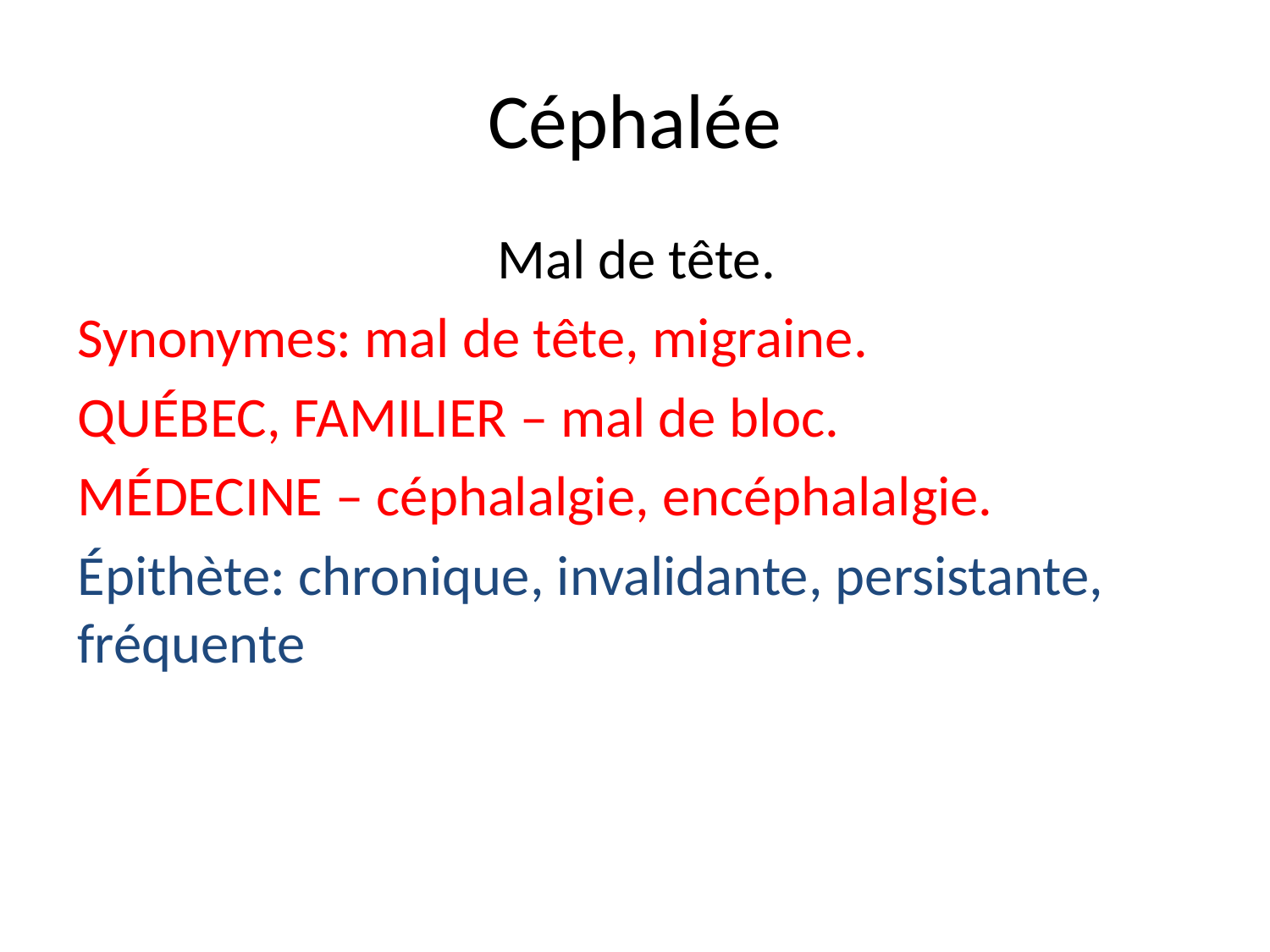

# Céphalée
Mal de tête.
Synonymes: mal de tête, migraine.
QUÉBEC, FAMILIER – mal de bloc.
MÉDECINE – céphalalgie, encéphalalgie.
Épithète: chronique, invalidante, persistante, fréquente